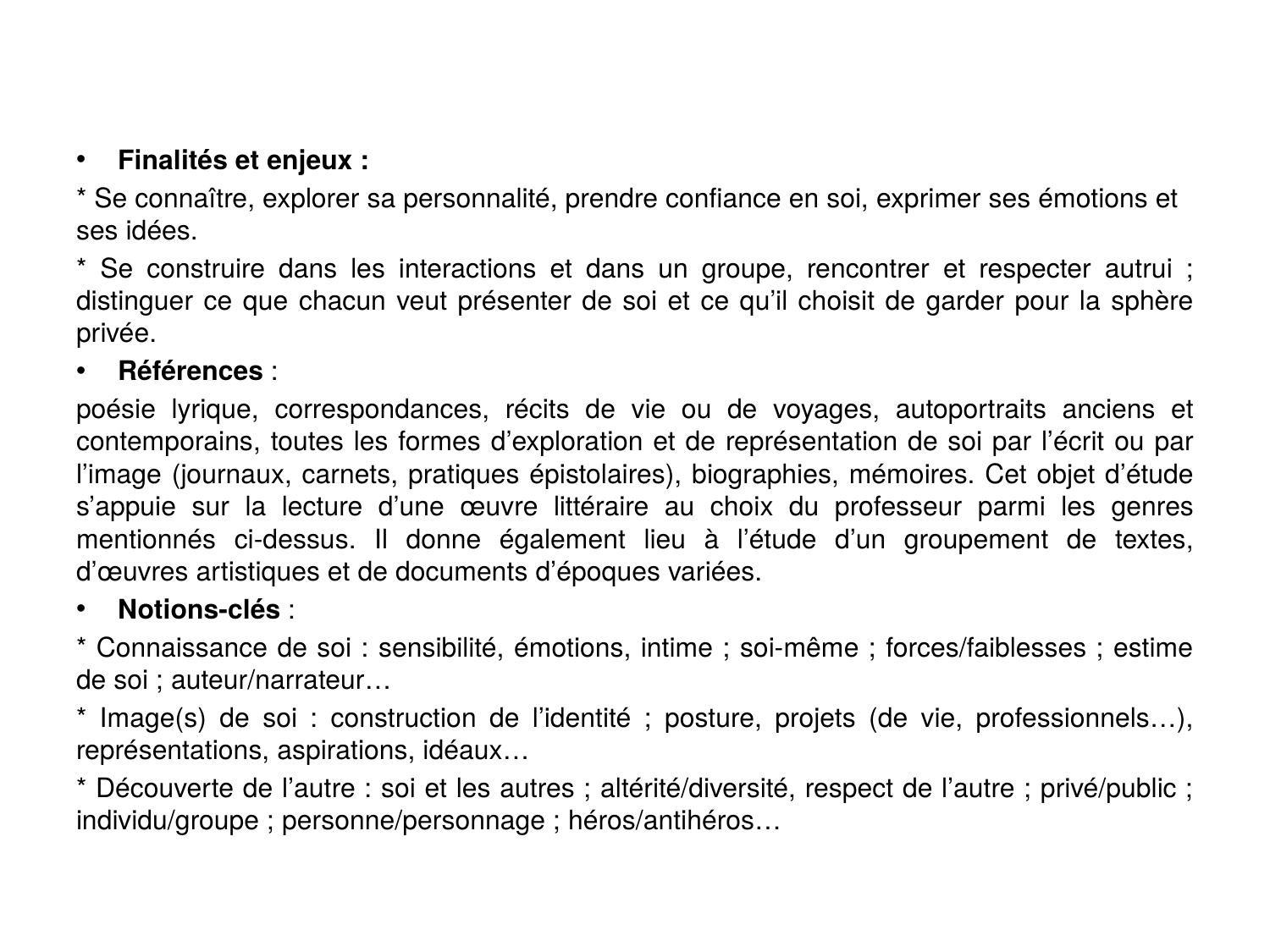

Finalités et enjeux :
* Se connaître, explorer sa personnalité, prendre confiance en soi, exprimer ses émotions et ses idées.
* Se construire dans les interactions et dans un groupe, rencontrer et respecter autrui ; distinguer ce que chacun veut présenter de soi et ce qu’il choisit de garder pour la sphère privée.
Références :
poésie lyrique, correspondances, récits de vie ou de voyages, autoportraits anciens et contemporains, toutes les formes d’exploration et de représentation de soi par l’écrit ou par l’image (journaux, carnets, pratiques épistolaires), biographies, mémoires. Cet objet d’étude s’appuie sur la lecture d’une œuvre littéraire au choix du professeur parmi les genres mentionnés ci-dessus. Il donne également lieu à l’étude d’un groupement de textes, d’œuvres artistiques et de documents d’époques variées.
Notions-clés :
* Connaissance de soi : sensibilité, émotions, intime ; soi-même ; forces/faiblesses ; estime de soi ; auteur/narrateur…
* Image(s) de soi : construction de l’identité ; posture, projets (de vie, professionnels…), représentations, aspirations, idéaux…
* Découverte de l’autre : soi et les autres ; altérité/diversité, respect de l’autre ; privé/public ; individu/groupe ; personne/personnage ; héros/antihéros…